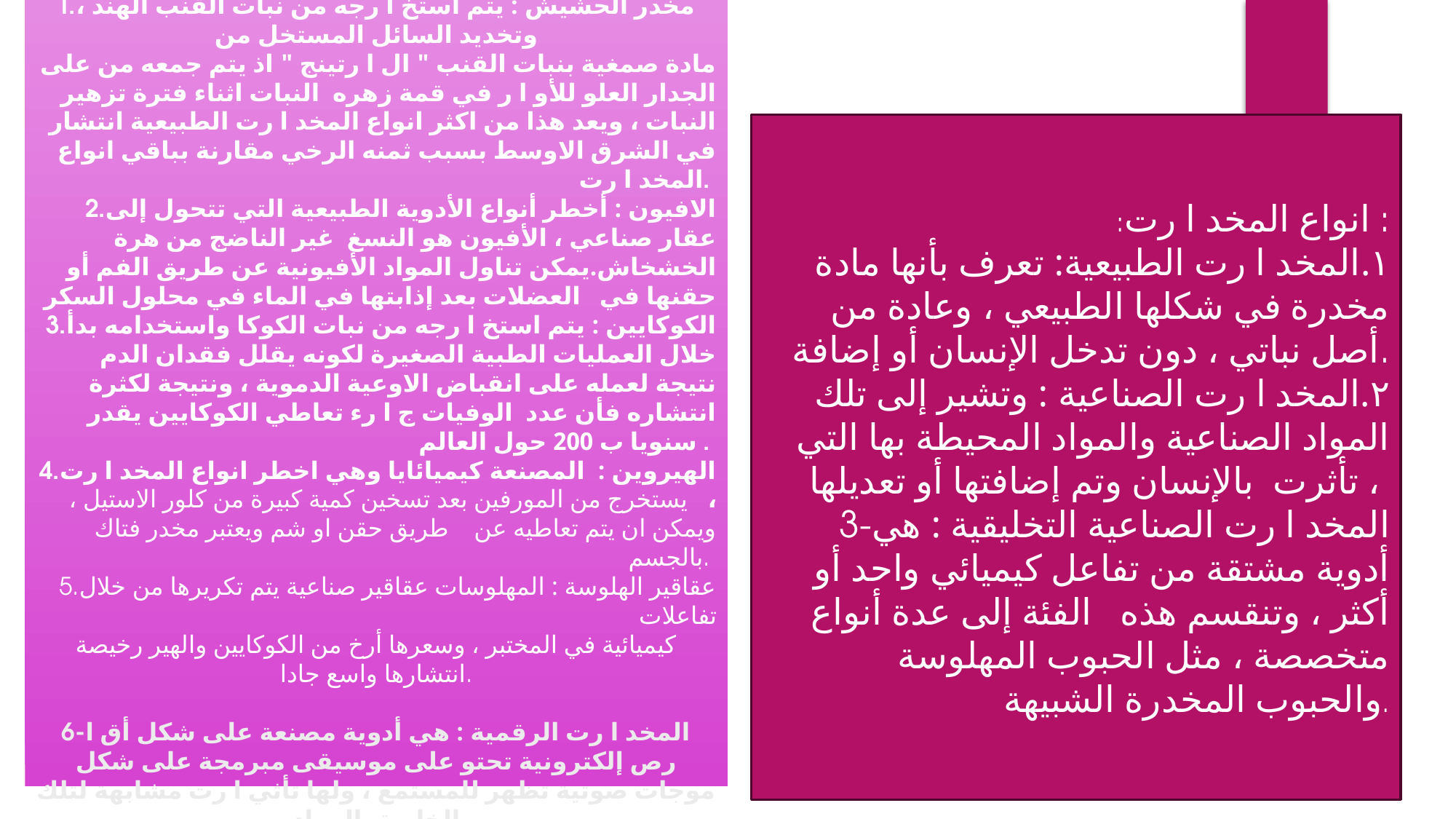

أشهر انواع المخد ا رت :
1.مخدر الحشيش : يتم استخ ا رجه من نبات القنب الهند ، وتخديد السائل المستخل من
مادة صمغية بنبات القنب " ال ا رتينج " اذ يتم جمعه من على الجدار العلو للأو ا ر في قمة زهره  النبات اثناء فترة تزهير النبات ، ويعد هذا من اكثر انواع المخد ا رت الطبيعية انتشار في الشرق الاوسط بسبب ثمنه الرخي مقارنة بباقي انواع المخد ا رت.
2.الافيون : أخطر أنواع الأدوية الطبيعية التي تتحول إلى عقار صناعي ، الأفيون هو النسغ  غير الناضج من هرة الخشخاش.يمكن تناول المواد الأفيونية عن طريق الفم أو حقنها في   العضلات بعد إذابتها في الماء في محلول السكر
3.الكوكايين : يتم استخ ا رجه من نبات الكوكا واستخدامه بدأ خلال العمليات الطبية الصغيرة لكونه يقلل فقدان الدم نتيجة لعمله على انقباض الاوعية الدموية ، ونتيجة لكثرة انتشاره فأن عدد  الوفيات ج ا رء تعاطي الكوكايين يقدر سنويا ب 200 حول العالم .
4.الهيروين :  المصنعة كيميائايا وهي اخطر انواع المخد ا رت ،   يستخرج من المورفين بعد تسخين كمية كبيرة من كلور الاستيل ، ويمكن ان يتم تعاطيه عن    طريق حقن او شم ويعتبر مخدر فتاك بالجسم.
5.عقاقير الهلوسة : المهلوسات عقاقير صناعية يتم تكريرها من خلال تفاعلات
كيميائية في المختبر ، وسعرها أرخ من الكوكايين والهير رخيصة انتشارها واسع جادا.

6-المخد ا رت الرقمية : هي أدوية مصنعة على شكل أق ا رص إلكترونية تحتو على موسيقى مبرمجة على شكل موجات صوتية تظهر للمستمع ، ولها تأثي ا رت مشابهة لتلك الخاصة بالمواد
:انواع المخد ا رت :
١.المخد ا رت الطبيعية: تعرف بأنها مادة مخدرة في شكلها الطبيعي ، وعادة من أصل نباتي ، دون تدخل الإنسان أو إضافة.
٢.المخد ا رت الصناعية : وتشير إلى تلك المواد الصناعية والمواد المحيطة بها التي تأثرت  بالإنسان وتم إضافتها أو تعديلها ،
3-المخد ا رت الصناعية التخليقية : هي أدوية مشتقة من تفاعل كيميائي واحد أو أكثر ، وتنقسم هذه   الفئة إلى عدة أنواع متخصصة ، مثل الحبوب المهلوسة والحبوب المخدرة الشبيهة.

:انواع المخد ا رت :
١.المخد ا رت الطبيعية: تعرف بأنها مادة مخدرة في شكلها الطبيعي ، وعادة من أصل نباتي ،
دون تدخل الإنسان أو إضافة.
٢.المخد ا رت الصناعية : وتشير إلى تلك المواد الصناعية والمواد المحيطة بها التي تأثرت
بالإنسان وتم إضافتها أو تعديلها ، وتنقسم إلى ثلاثة أنواع: 3
1 - . لويس معلوف ، المنجد الابجدي ، دار المشرق ، بيروت ، 1997 ، ص 401 400
2 عبد اللطيف رشاد ، الاثار الاجتماعية لتعاطي المخدرات ، ، مركز الدراسات الأمنية والتدريب ، الرياض ، المملكة السعودية ،
. 1992 ، ص 22
10
المخد ا رت الصناعية التخليقية : هي أدوية مشتقة من تفاعل كيميائي واحد أو أكثر ، وتنقسم هذه
الفئة إلى عدة أنواع متخصصة ، مثل الحبوب المهلوسة والحبوب المخدرة الشبيهة.